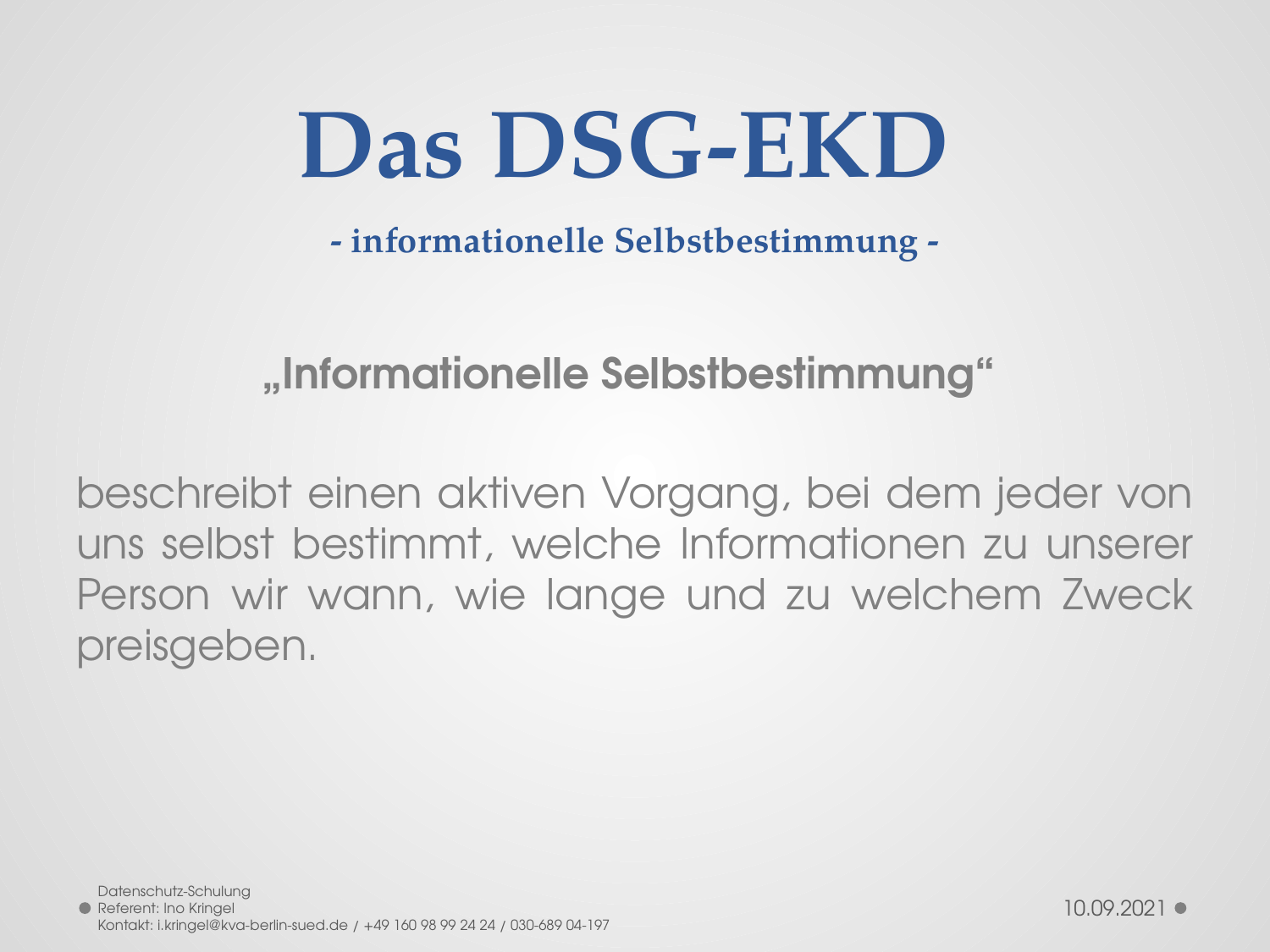

# Das DSG-EKD - informationelle Selbstbestimmung -

„Informationelle Selbstbestimmung“

beschreibt einen aktiven Vorgang, bei dem jeder von uns selbst bestimmt, welche Informationen zu unserer Person wir wann, wie lange und zu welchem Zweck preisgeben.
Datenschutz-Schulung
Referent: Ino Kringel
Kontakt: i.kringel@kva-berlin-sued.de / +49 160 98 99 24 24 / 030-689 04-197
10.09.2021